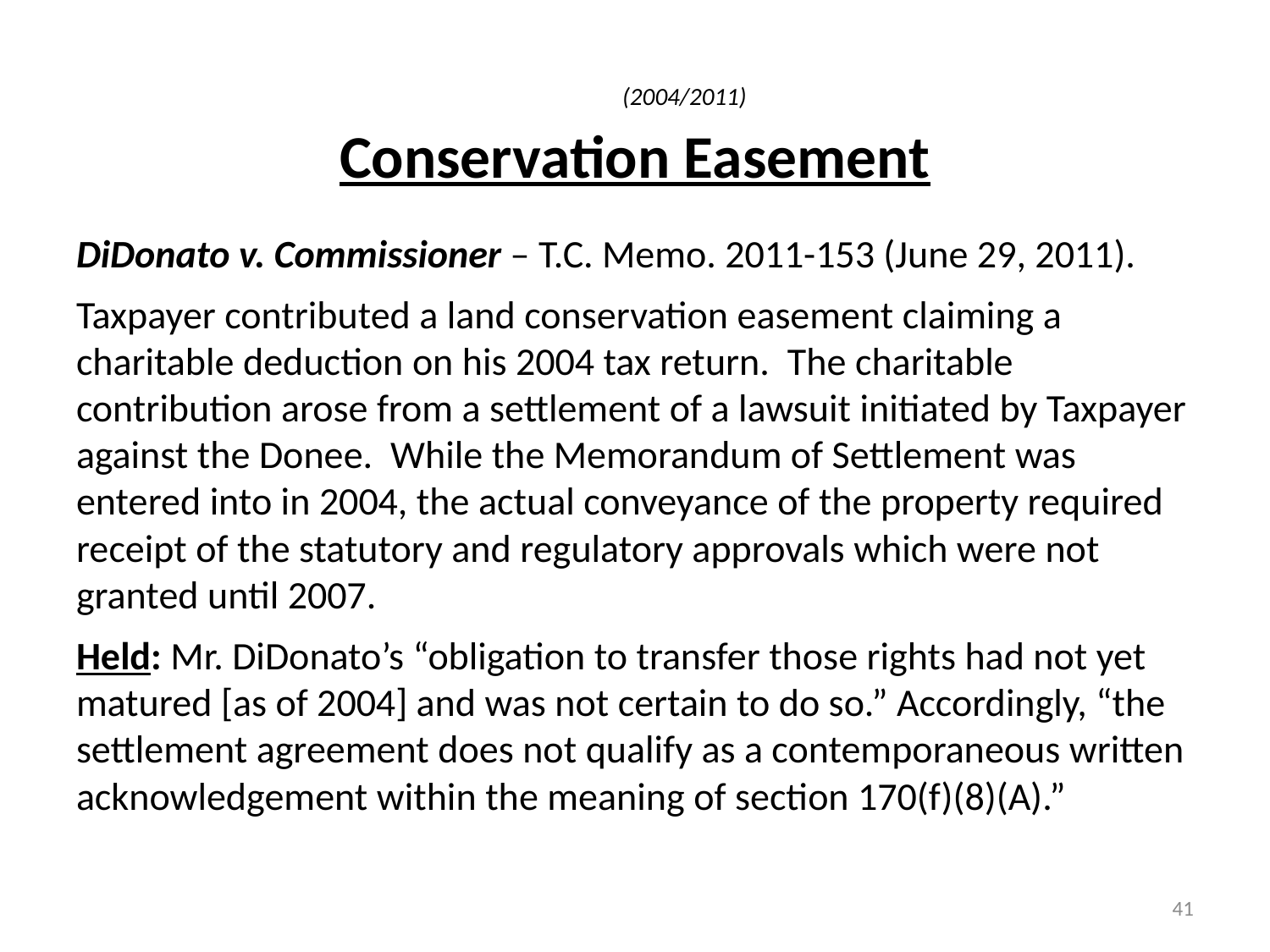

# (2004/2011) Conservation Easement
DiDonato v. Commissioner – T.C. Memo. 2011-153 (June 29, 2011).
Taxpayer contributed a land conservation easement claiming a charitable deduction on his 2004 tax return.  The charitable contribution arose from a settlement of a lawsuit initiated by Taxpayer against the Donee.  While the Memorandum of Settlement was entered into in 2004, the actual conveyance of the property required receipt of the statutory and regulatory approvals which were not granted until 2007.
Held: Mr. DiDonato’s “obligation to transfer those rights had not yet matured [as of 2004] and was not certain to do so.” Accordingly, “the settlement agreement does not qualify as a contemporaneous written acknowledgement within the meaning of section 170(f)(8)(A).”

41